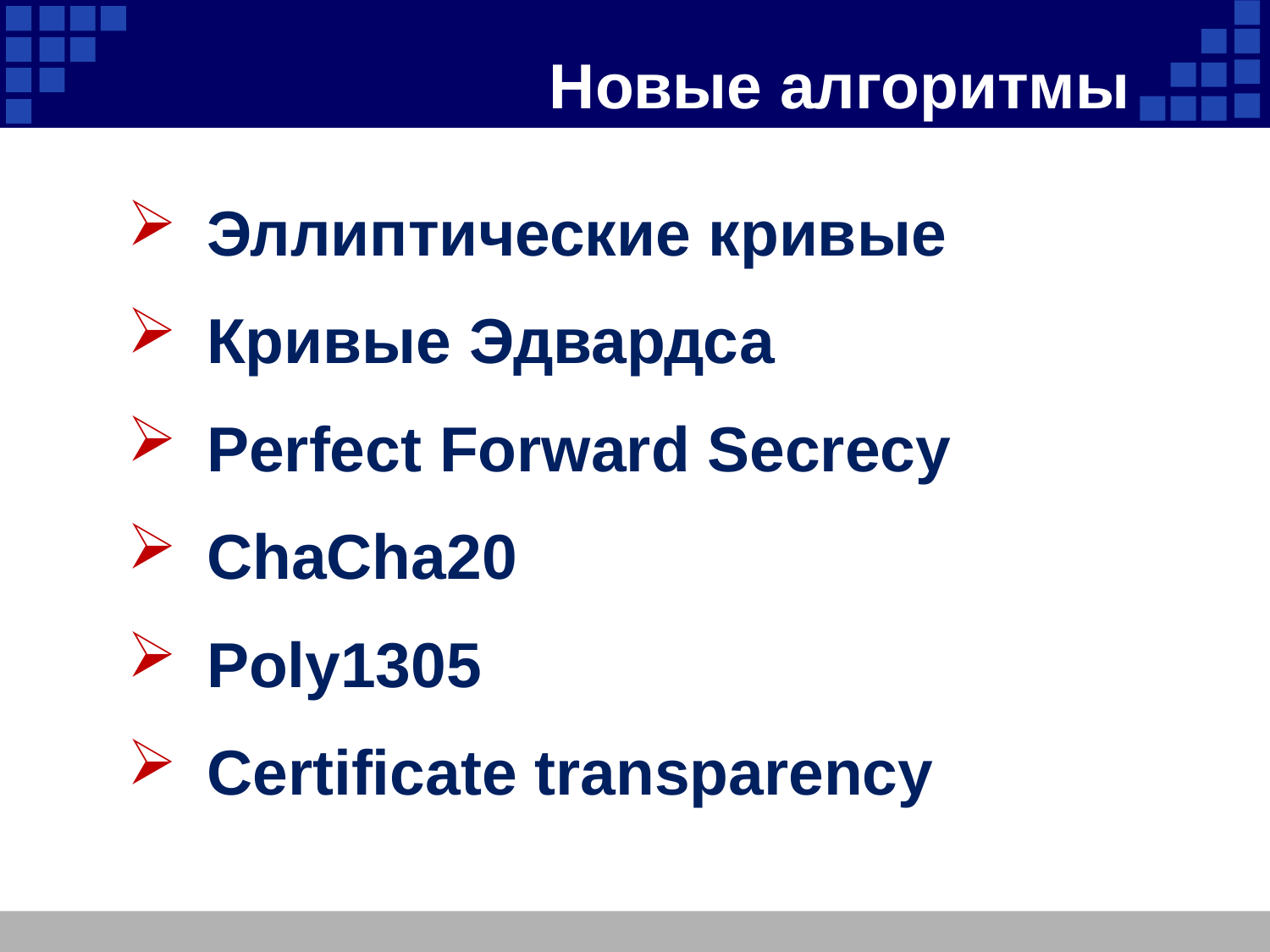

# Новые алгоритмы
Эллиптические кривые
Кривые Эдвардса
Perfect Forward Secrecy
ChaCha20
Poly1305
Certificate transparency